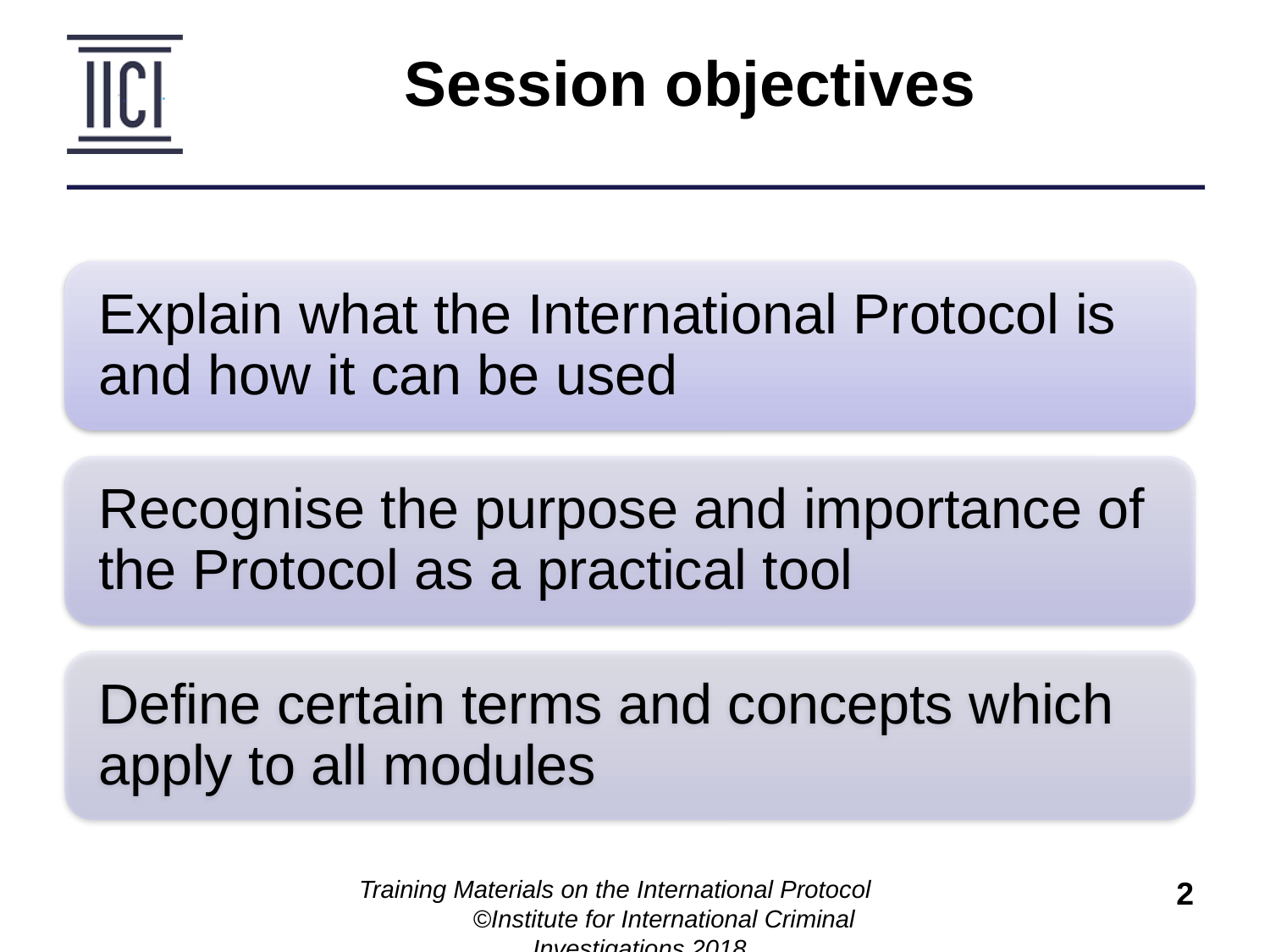

Session objectives
Explain what the International Protocol is and how it can be used
Recognise the purpose and importance of the Protocol as a practical tool
Define certain terms and concepts which apply to all modules
Training Materials on the International Protocol               ©Institute for International Criminal Investigations 2018
2